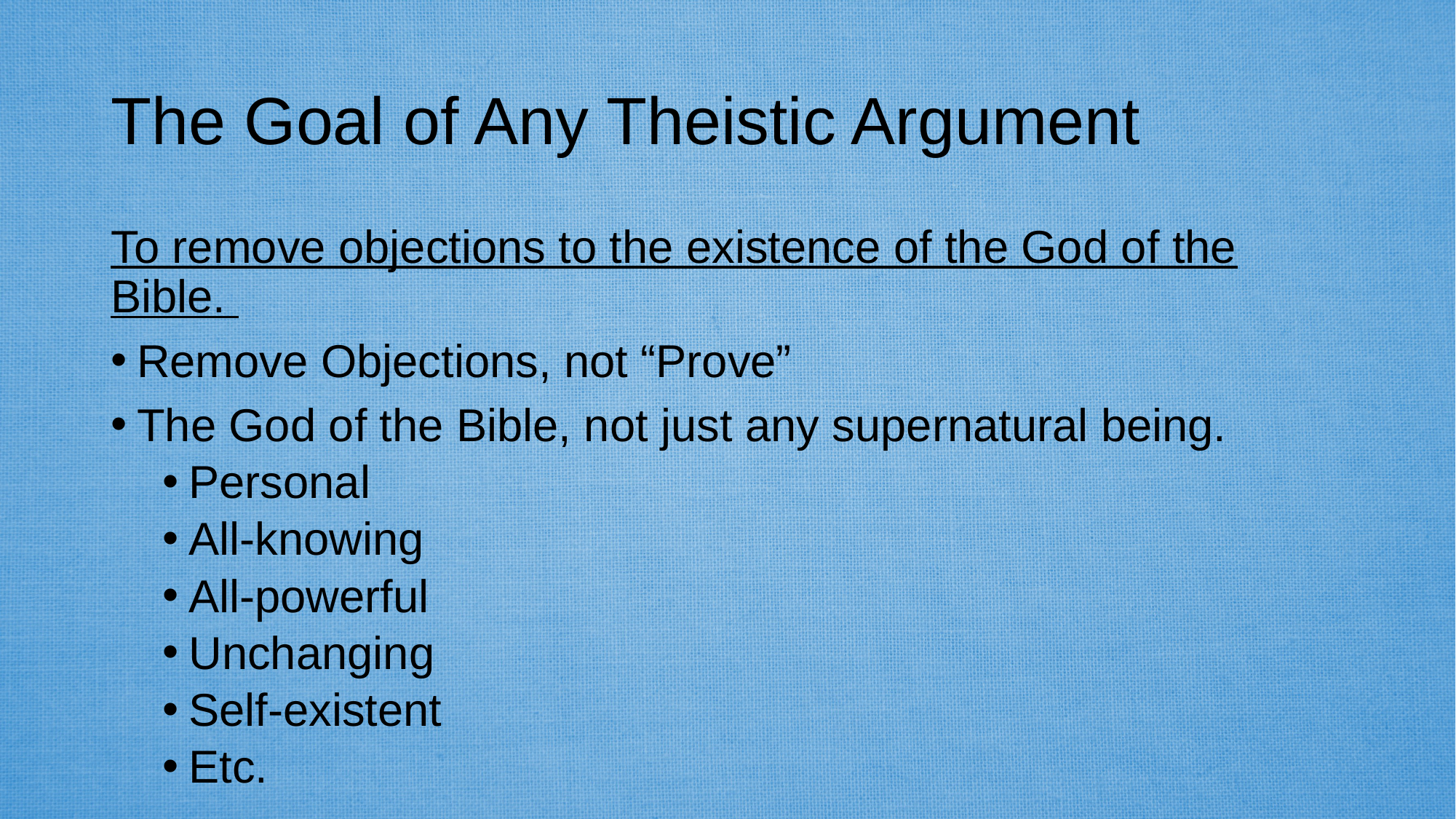

# The Goal of Any Theistic Argument
To remove objections to the existence of the God of the Bible.
Remove Objections, not “Prove”
The God of the Bible, not just any supernatural being.
Personal
All-knowing
All-powerful
Unchanging
Self-existent
Etc.